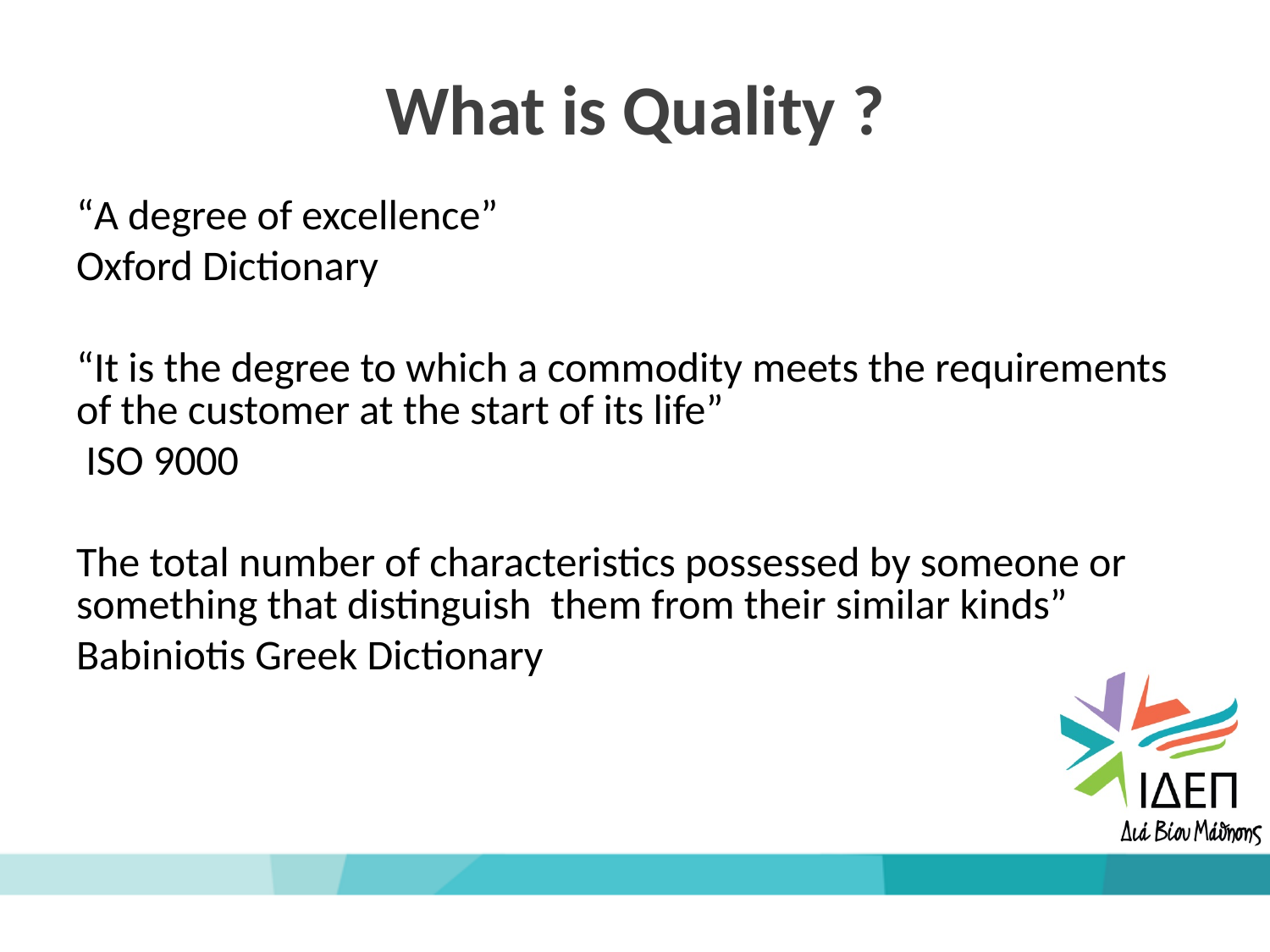

# What is Quality ?
“A degree of excellence”
Oxford Dictionary

“It is the degree to which a commodity meets the requirements of the customer at the start of its life”
 ISO 9000

The total number of characteristics possessed by someone or something that distinguish  them from their similar kinds”
Babiniotis Greek Dictionary